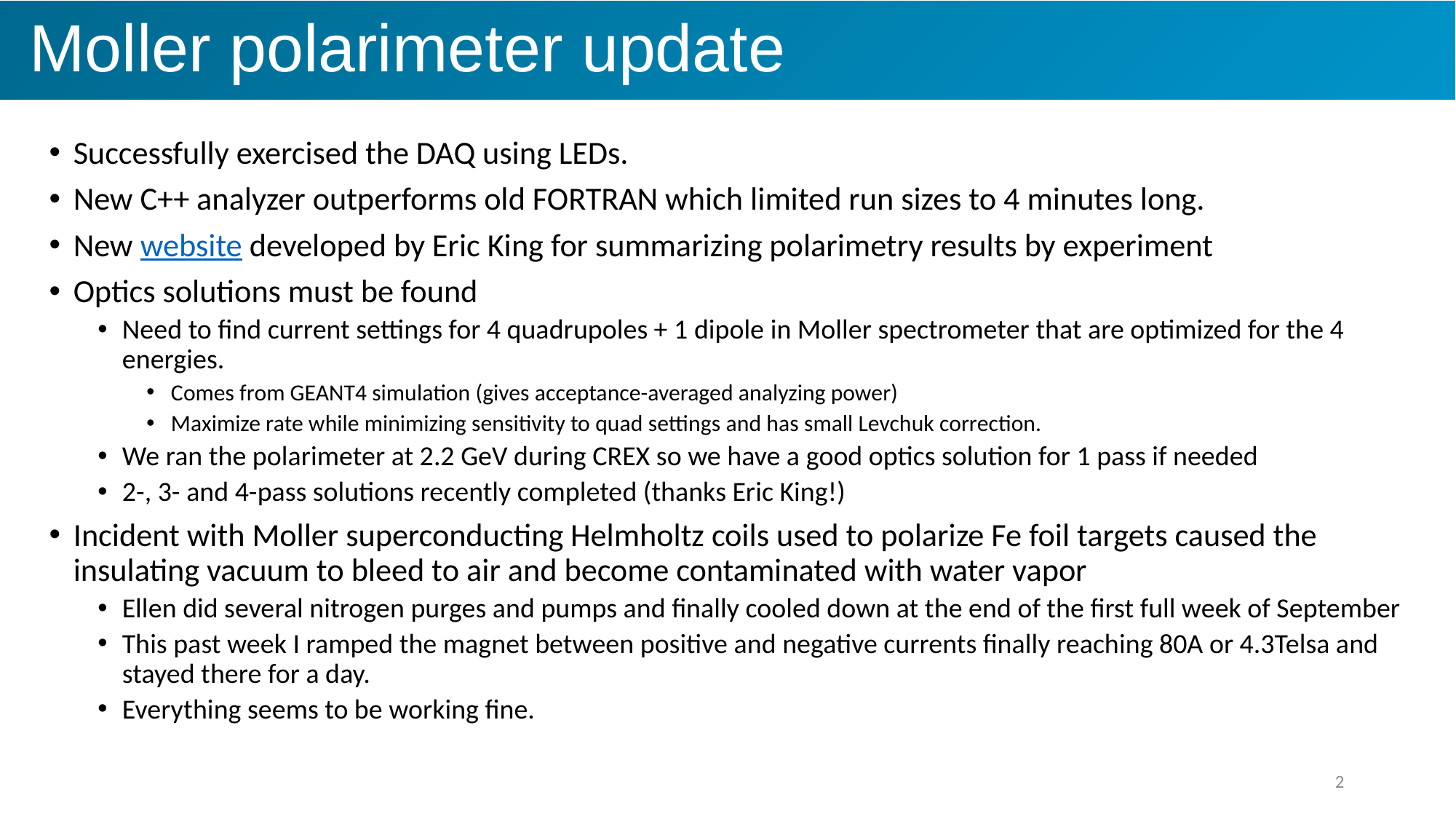

# Moller polarimeter update
Successfully exercised the DAQ using LEDs.
New C++ analyzer outperforms old FORTRAN which limited run sizes to 4 minutes long.
New website developed by Eric King for summarizing polarimetry results by experiment
Optics solutions must be found
Need to find current settings for 4 quadrupoles + 1 dipole in Moller spectrometer that are optimized for the 4 energies.
Comes from GEANT4 simulation (gives acceptance-averaged analyzing power)
Maximize rate while minimizing sensitivity to quad settings and has small Levchuk correction.
We ran the polarimeter at 2.2 GeV during CREX so we have a good optics solution for 1 pass if needed
2-, 3- and 4-pass solutions recently completed (thanks Eric King!)
Incident with Moller superconducting Helmholtz coils used to polarize Fe foil targets caused the insulating vacuum to bleed to air and become contaminated with water vapor
Ellen did several nitrogen purges and pumps and finally cooled down at the end of the first full week of September
This past week I ramped the magnet between positive and negative currents finally reaching 80A or 4.3Telsa and stayed there for a day.
Everything seems to be working fine.

2